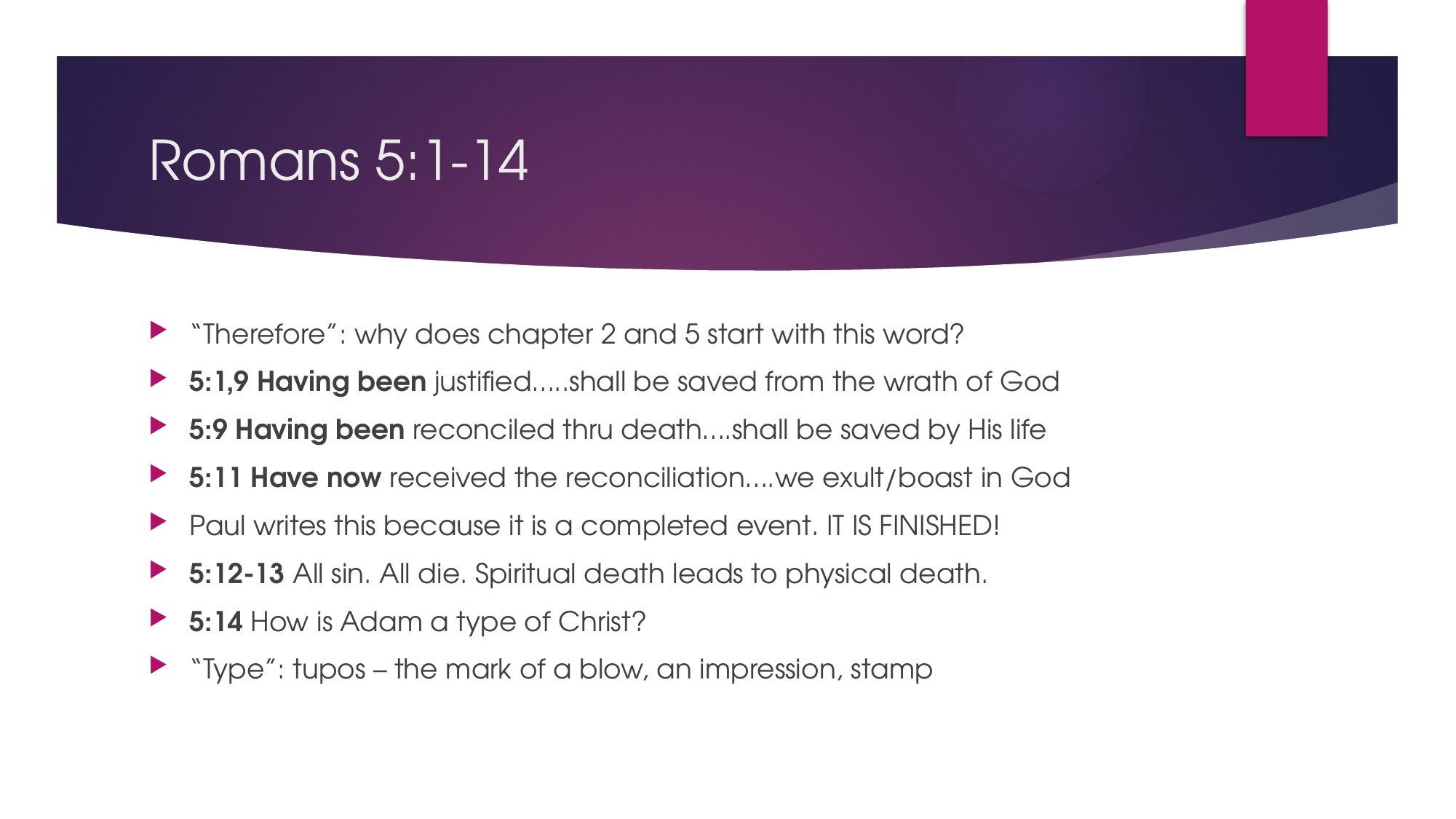

# Romans 5:1-14
“Therefore”: why does chapter 2 and 5 start with this word?
5:1,9 Having been justified…..shall be saved from the wrath of God
5:9 Having been reconciled thru death….shall be saved by His life
5:11 Have now received the reconciliation….we exult/boast in God
Paul writes this because it is a completed event. IT IS FINISHED!
5:12-13 All sin. All die. Spiritual death leads to physical death.
5:14 How is Adam a type of Christ?
“Type”: tupos – the mark of a blow, an impression, stamp